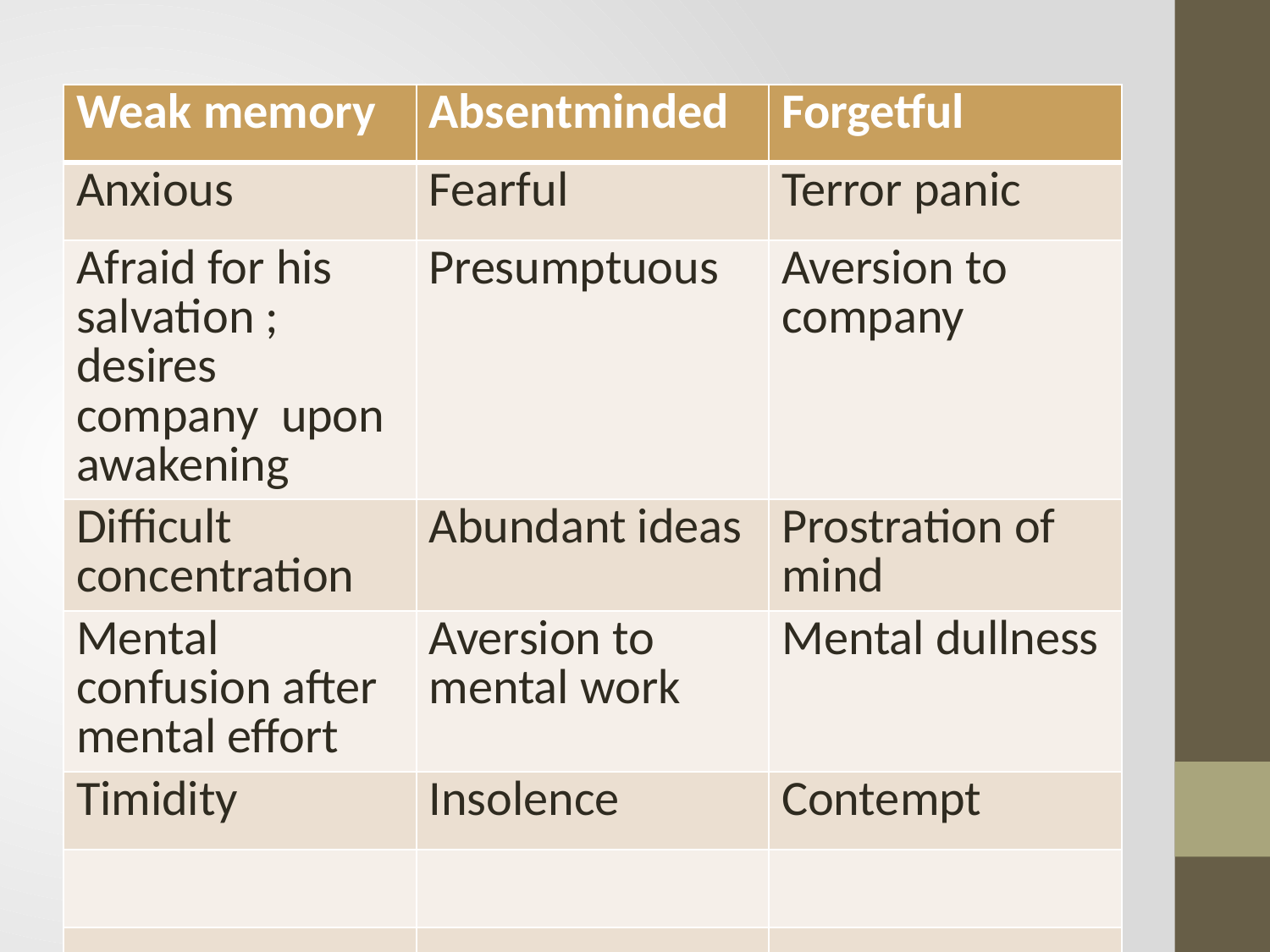

#
| Weak memory | Absentminded | Forgetful |
| --- | --- | --- |
| Anxious | Fearful | Terror panic |
| Afraid for his salvation ; desires company upon awakening | Presumptuous | Aversion to company |
| Difficult concentration | Abundant ideas | Prostration of mind |
| Mental confusion after mental effort | Aversion to mental work | Mental dullness |
| Timidity | Insolence | Contempt |
|  |  |  |
|  |  |  |